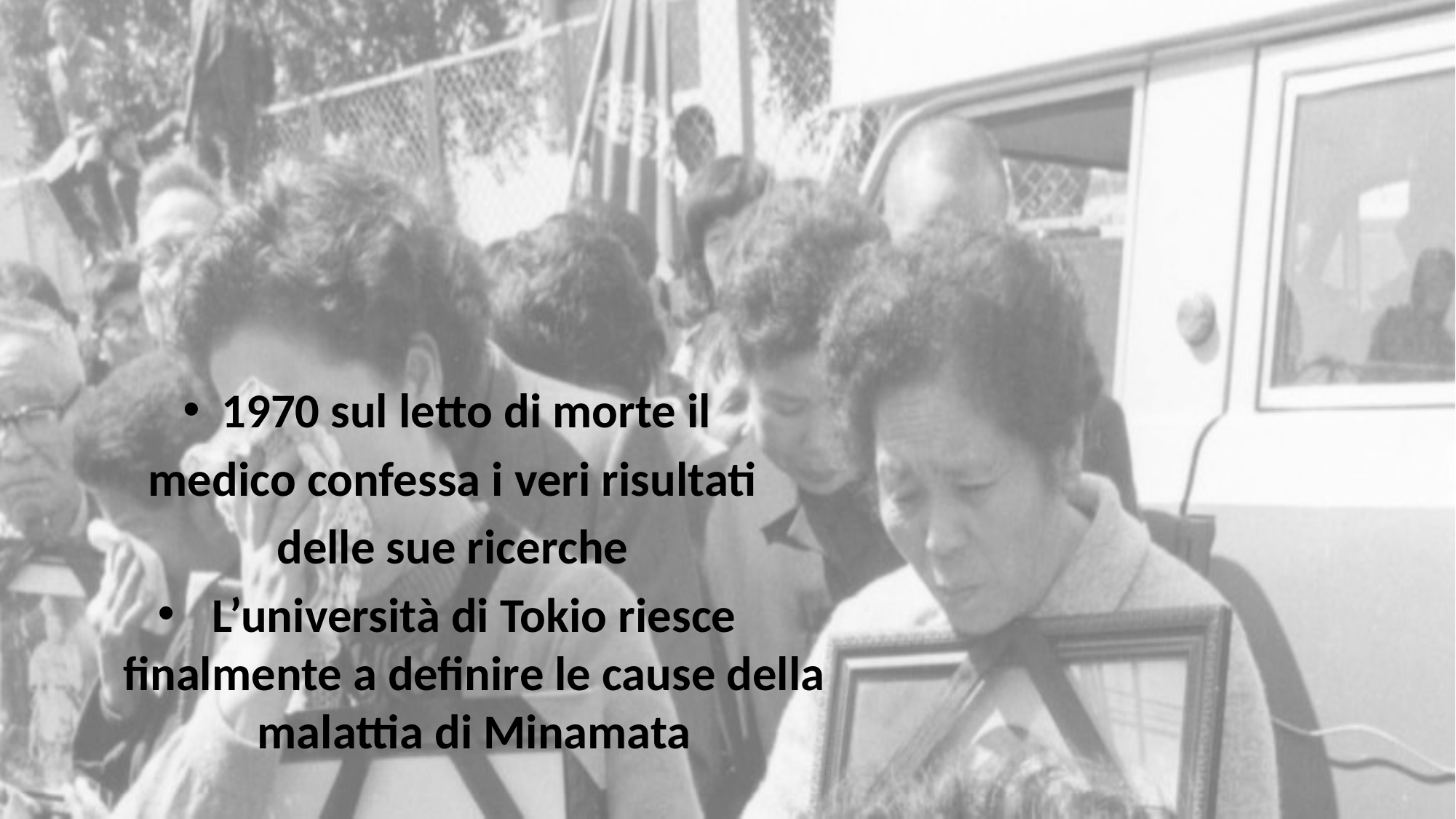

1970 sul letto di morte il
 medico confessa i veri risultati
 delle sue ricerche
L’università di Tokio riesce finalmente a definire le cause della malattia di Minamata